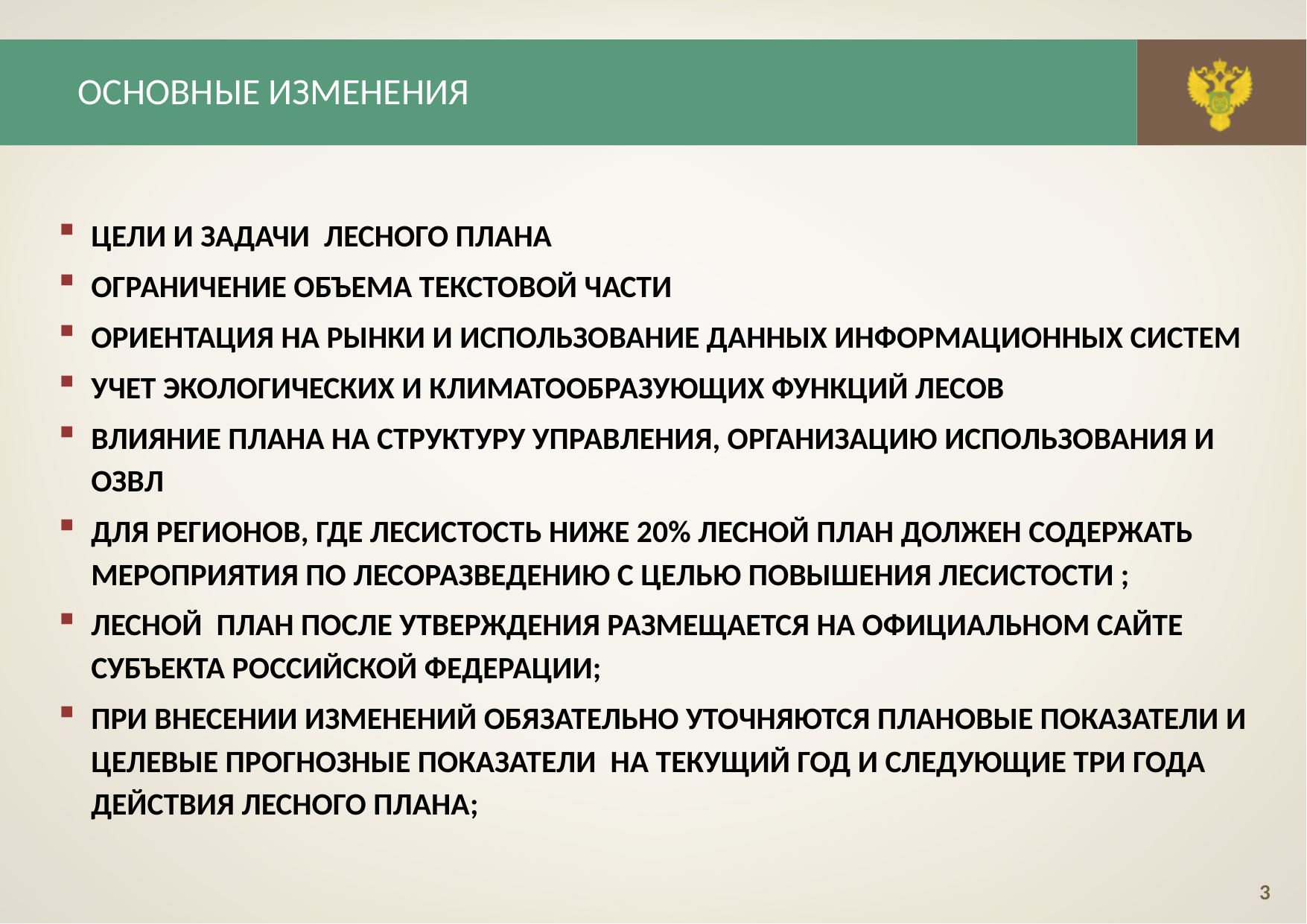

ОСНОВНЫЕ ИЗМЕНЕНИЯ
Цели и задачи  лесного плана
Ограничение объема текстовой части
ОРИЕНТАЦИЯ на рынки и использование данных информационных систем
Учет экологических и климатообразующих функций лесов
Влияние плана на структуру управления, организацию использования и ОЗВЛ
ДЛЯ РЕГИОНОВ, ГДЕ ЛЕСИСТОСТЬ НИЖЕ 20% ЛЕСНОЙ ПЛАН ДОЛЖЕН СОДЕРЖАТЬ МЕРОПРИЯТИЯ ПО ЛЕСОРАЗВЕДЕНИЮ с целью повышения ЛЕСИСТОСТИ ;
Лесной  ПЛАН ПОСЛЕ УТВЕРЖДЕНИЯ Размещается НА ОФИЦИАЛЬНОМ САЙТЕ субъекта Российской Федерации;
При внесении изменений обязательно уточняются плановые показатели и целевые прогнозные показатели  на текущий год и следующие три года действия лесного плана;

3